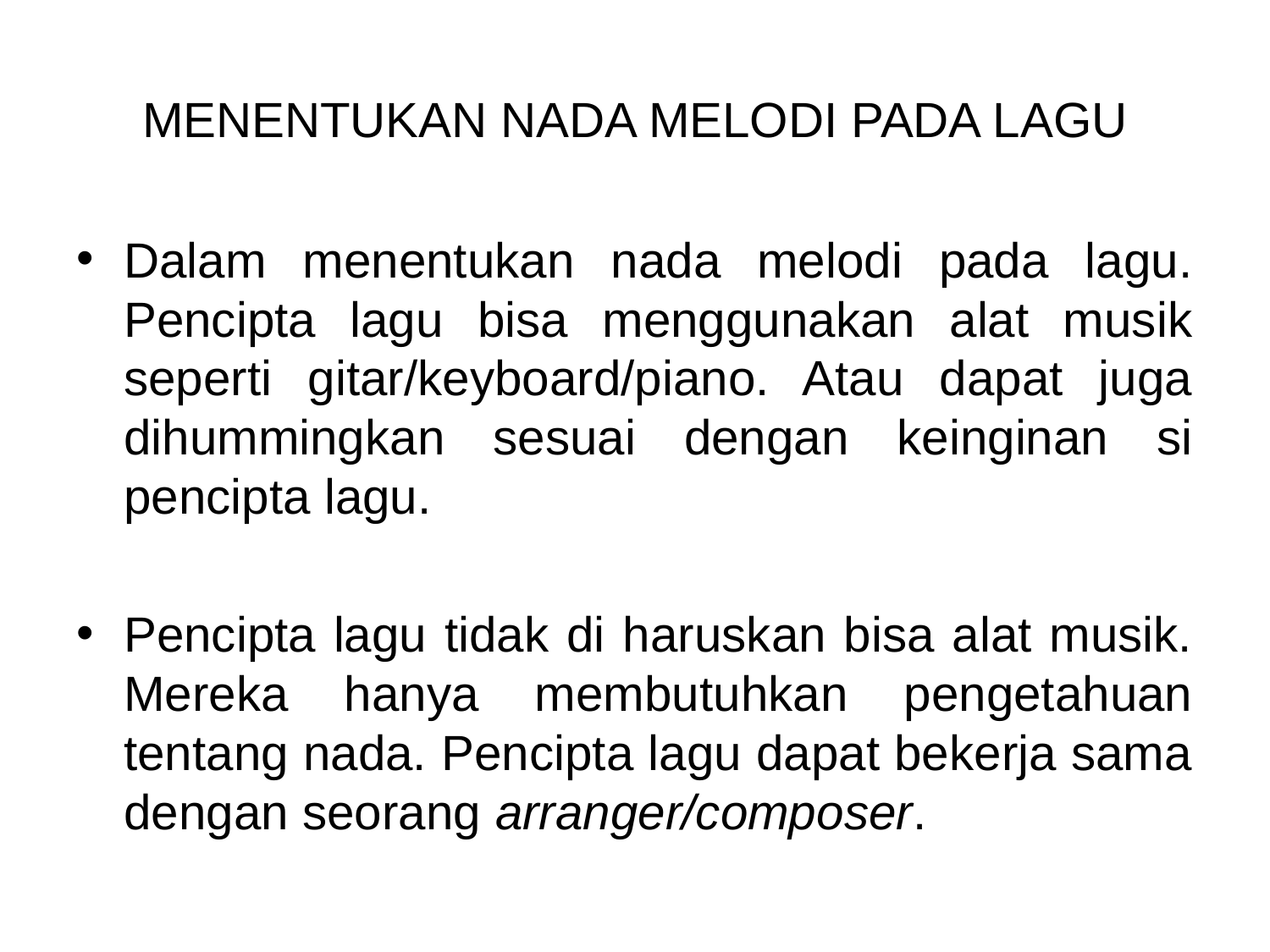

# MENENTUKAN NADA MELODI PADA LAGU
Dalam menentukan nada melodi pada lagu. Pencipta lagu bisa menggunakan alat musik seperti gitar/keyboard/piano. Atau dapat juga dihummingkan sesuai dengan keinginan si pencipta lagu.

Pencipta lagu tidak di haruskan bisa alat musik. Mereka hanya membutuhkan pengetahuan tentang nada. Pencipta lagu dapat bekerja sama dengan seorang arranger/composer.